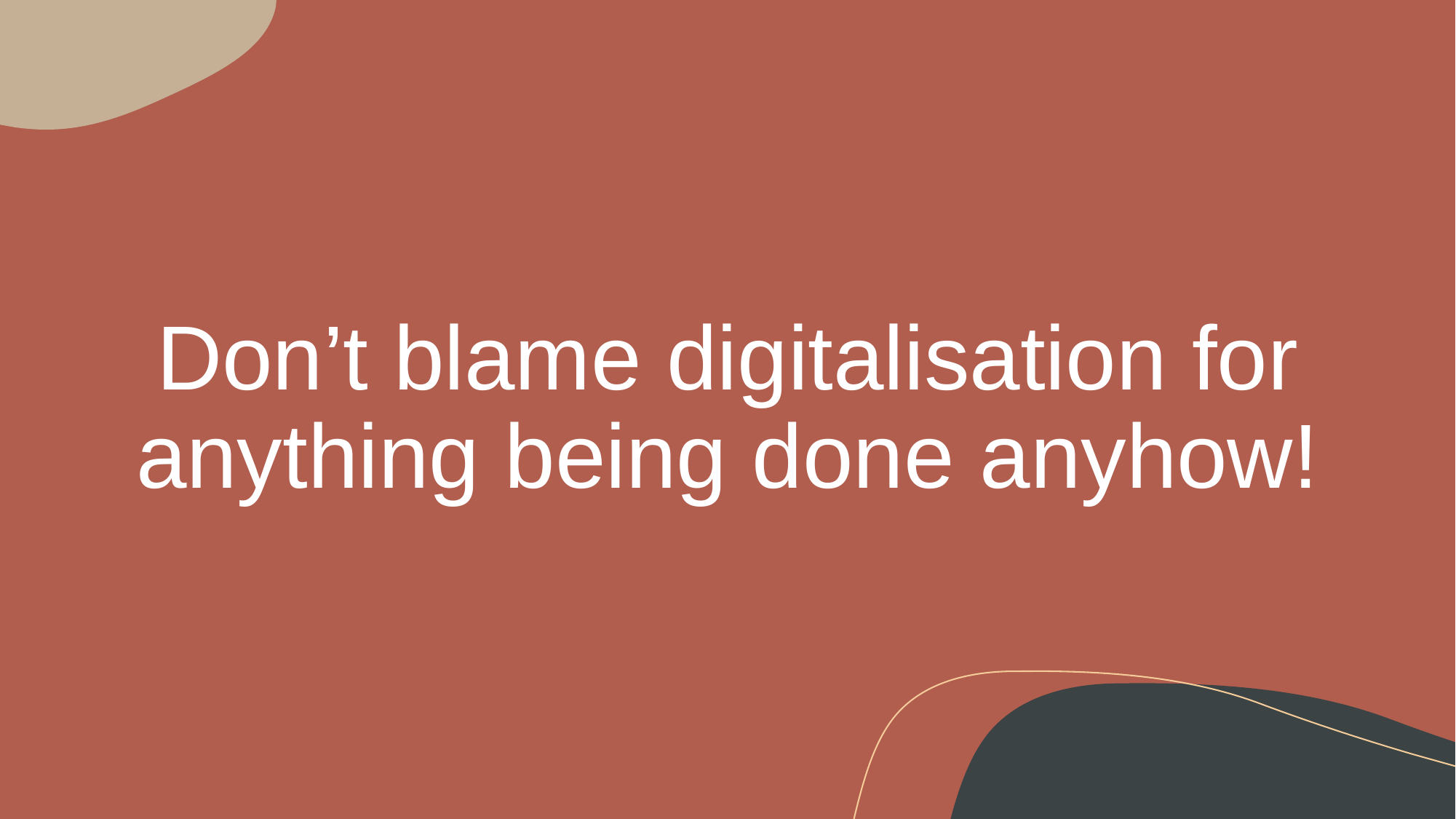

Don’t blame digitalisation for anything being done anyhow!